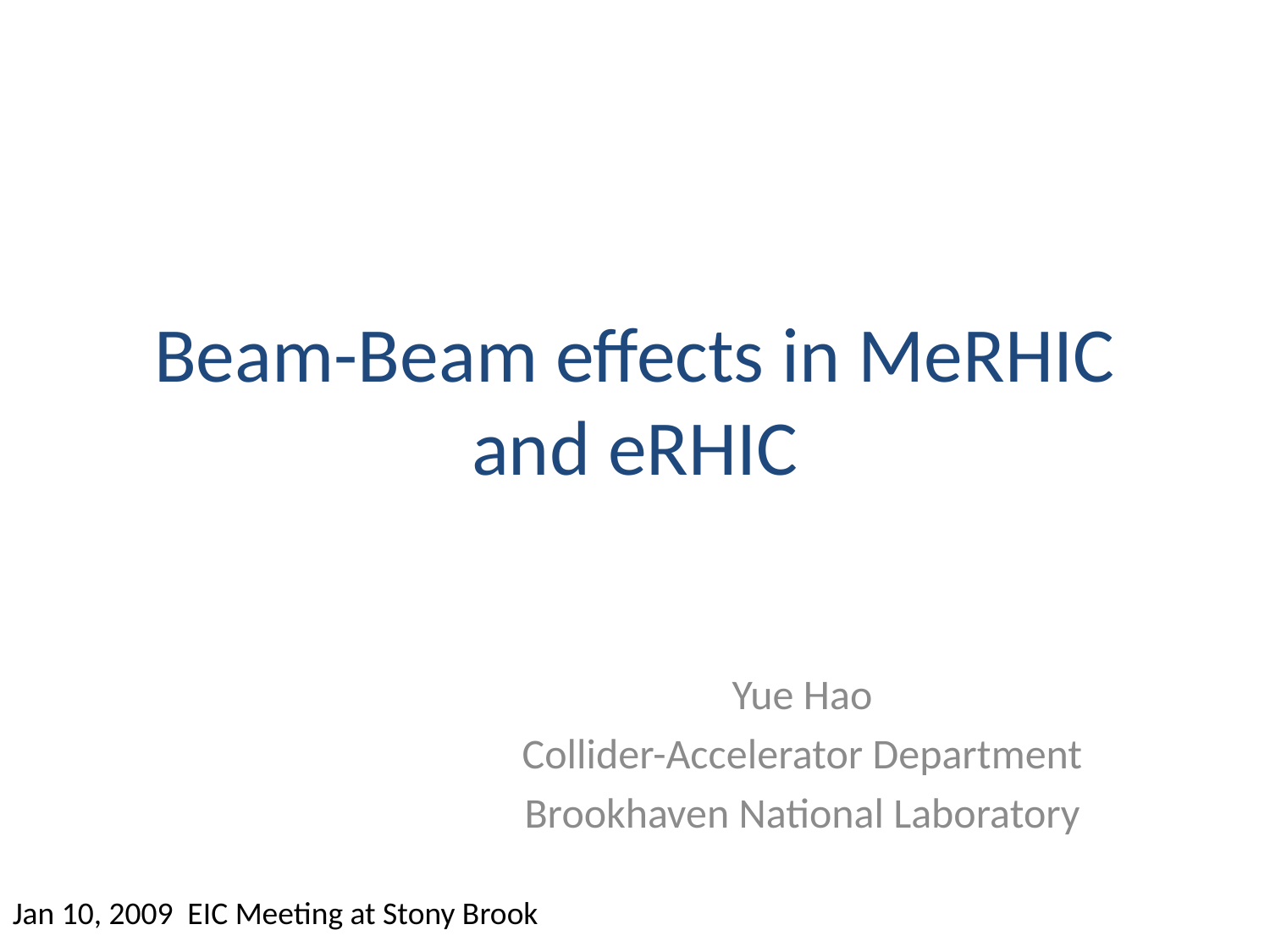

# Beam-Beam effects in MeRHIC and eRHIC
Yue Hao
Collider-Accelerator Department
Brookhaven National Laboratory
Jan 10, 2009  EIC Meeting at Stony Brook